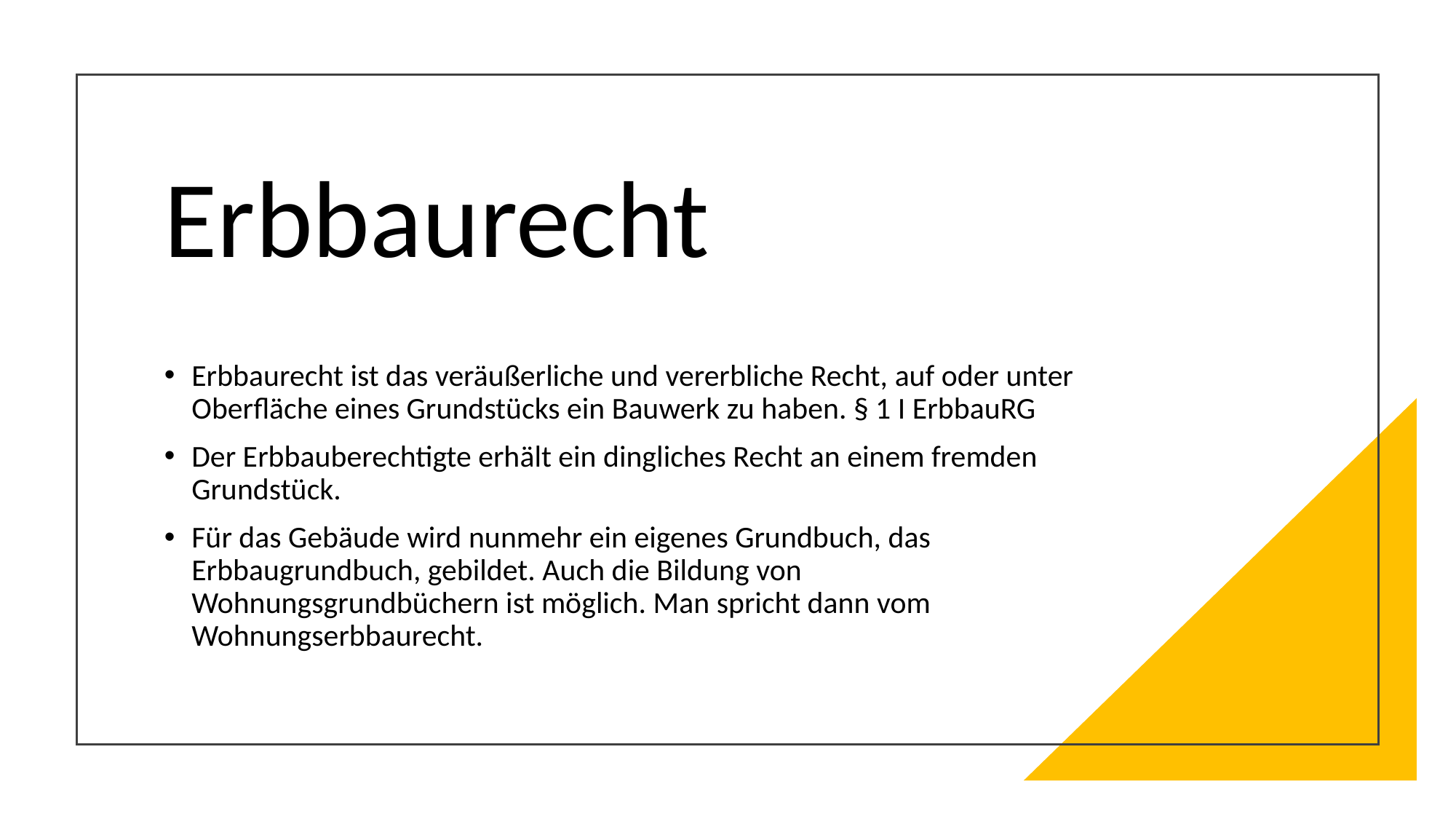

# Erbbaurecht
Erbbaurecht ist das veräußerliche und vererbliche Recht, auf oder unter Oberfläche eines Grundstücks ein Bauwerk zu haben. § 1 I ErbbauRG
Der Erbbauberechtigte erhält ein dingliches Recht an einem fremden Grundstück.
Für das Gebäude wird nunmehr ein eigenes Grundbuch, das Erbbaugrundbuch, gebildet. Auch die Bildung von Wohnungsgrundbüchern ist möglich. Man spricht dann vom Wohnungserbbaurecht.